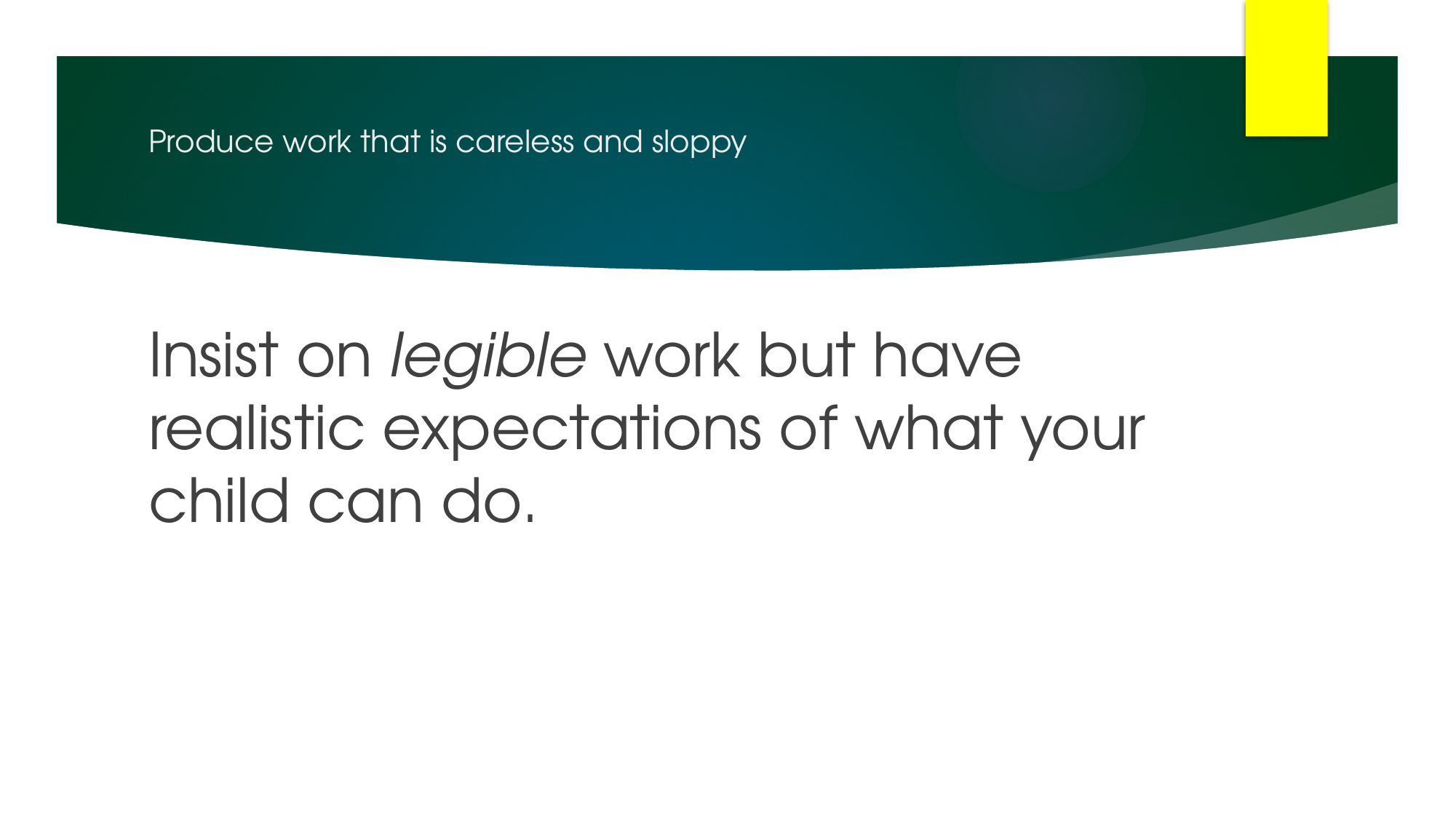

# Produce work that is careless and sloppy
Insist on legible work but have realistic expectations of what your child can do.